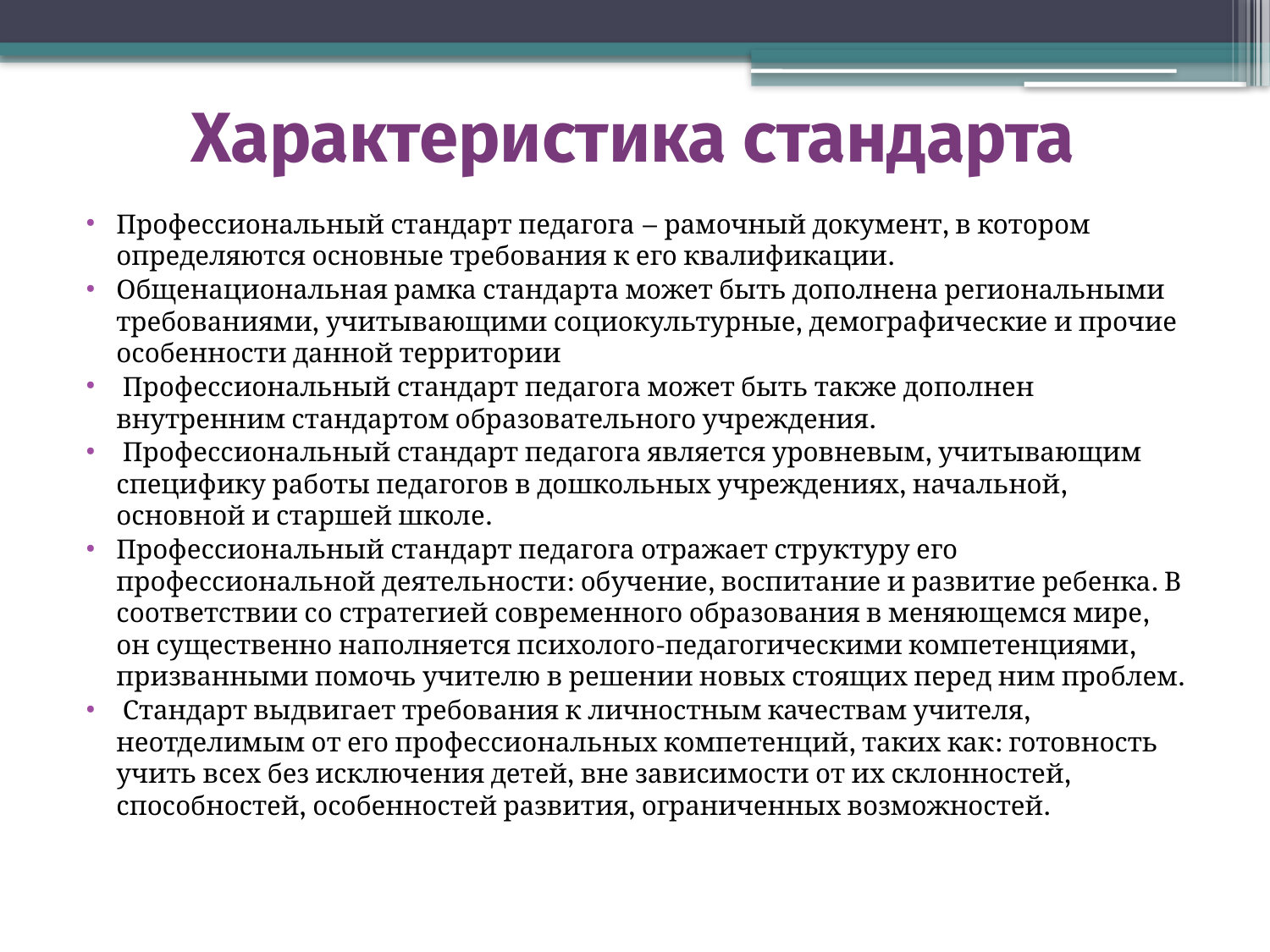

# Характеристика стандарта

Профессиональный стандарт педагога – рамочный документ, в котором определяются основные требования к его квалификации.
Общенациональная рамка стандарта может быть дополнена региональными требованиями, учитывающими социокультурные, демографические и прочие особенности данной территории
 Профессиональный стандарт педагога может быть также дополнен внутренним стандартом образовательного учреждения.
 Профессиональный стандарт педагога является уровневым, учитывающим специфику работы педагогов в дошкольных учреждениях, начальной, основной и старшей школе.
Профессиональный стандарт педагога отражает структуру его профессиональной деятельности: обучение, воспитание и развитие ребенка. В соответствии со стратегией современного образования в меняющемся мире, он существенно наполняется психолого-педагогическими компетенциями, призванными помочь учителю в решении новых стоящих перед ним проблем.
 Стандарт выдвигает требования к личностным качествам учителя, неотделимым от его профессиональных компетенций, таких как: готовность учить всех без исключения детей, вне зависимости от их склонностей, способностей, особенностей развития, ограниченных возможностей.